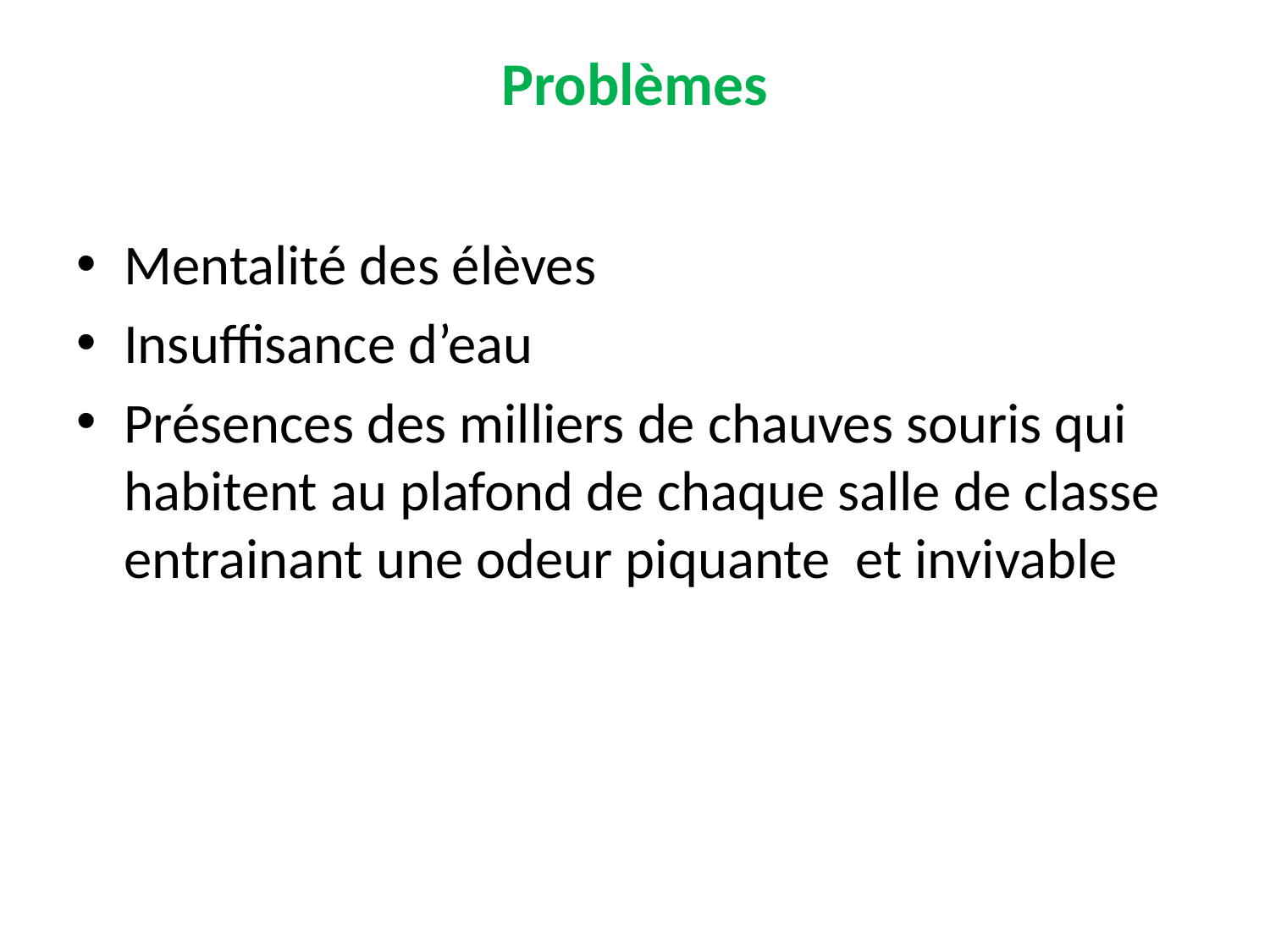

# Problèmes
Mentalité des élèves
Insuffisance d’eau
Présences des milliers de chauves souris qui habitent au plafond de chaque salle de classe entrainant une odeur piquante  et invivable